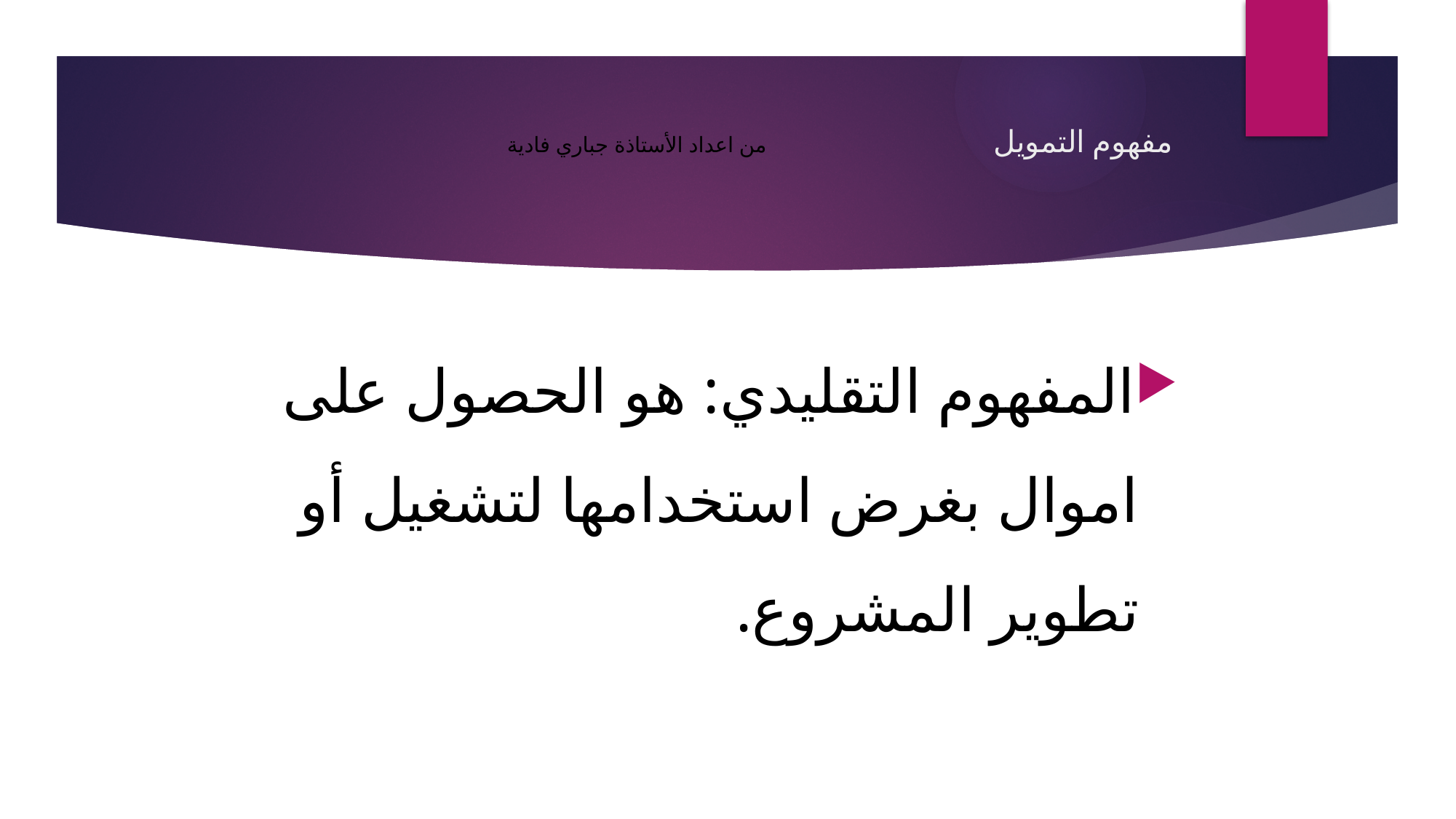

# مفهوم التمويل                             من اعداد الأستاذة جباري فادية
المفهوم التقليدي: هو الحصول على اموال بغرض استخدامها لتشغيل أو تطوير المشروع.